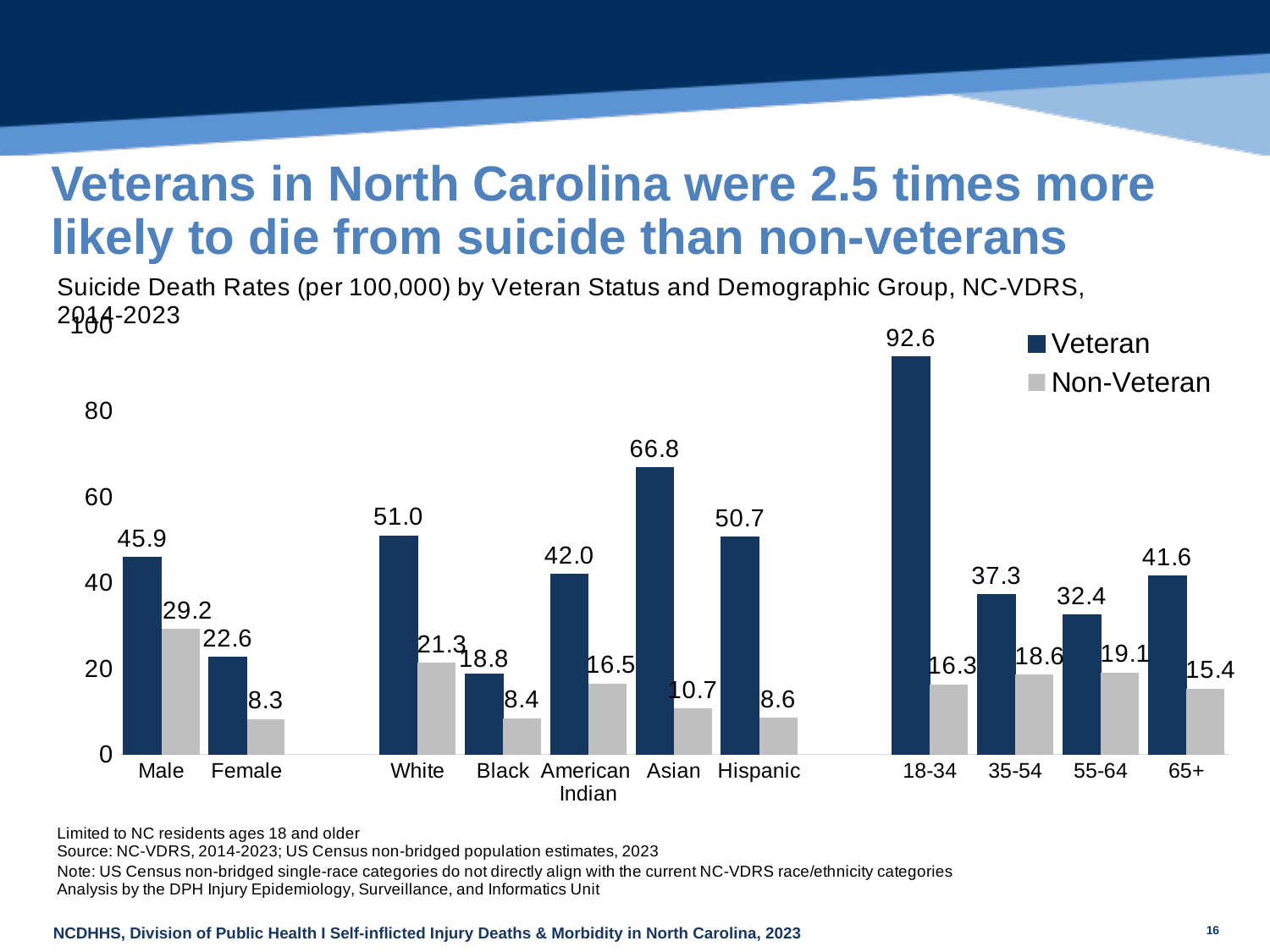

# Veterans in North Carolina were 2.5 times more likely to die from suicide than non-veterans

### Chart

| Category | Veteran | Non-Veteran |
|---|---|---|
| Male | 45.89625549411466 | 29.21738726177875 |
| Female | 22.580395272291547 | 8.28697730341038 |
|  | None | None |
| White | 50.959856003671625 | 21.29971015424456 |
| Black | 18.752729827759737 | 8.405026519089217 |
| American
Indian | 41.95702141632311 | 16.542597187758478 |
| Asian | 66.83375104427736 | 10.731939084263434 |
| Hispanic | 50.67889650466145 | 8.55770567910743 |
|  | None | None |
| 18-34 | 92.62992520090093 | 16.341634160360574 |
| 35-54 | 37.26024052566188 | 18.60707233152022 |
| 55-64 | 32.447336124140485 | 19.107682705249633 |
| 65+ | 41.567220241271265 | 15.3598976308511 |
16